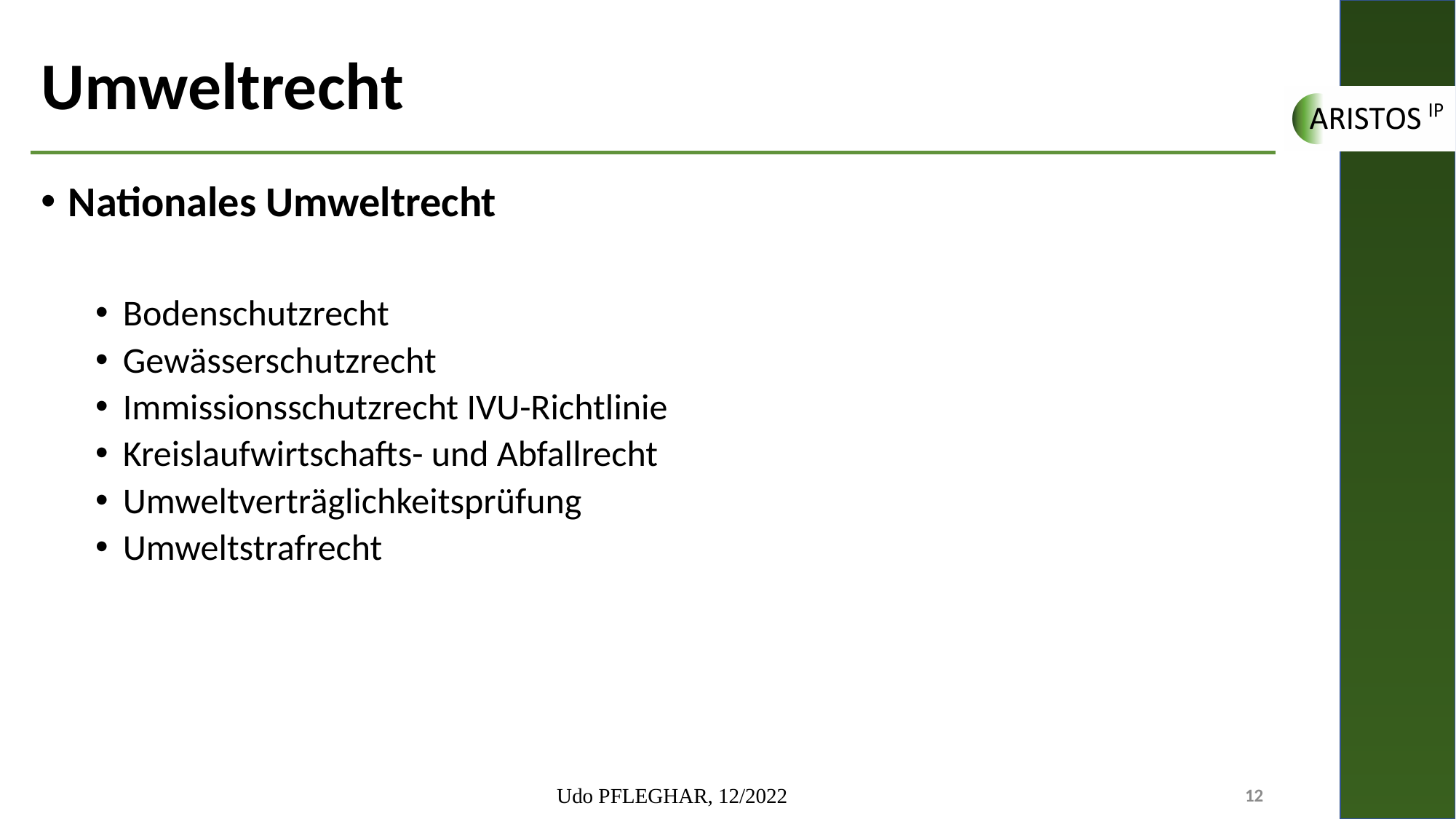

# Umweltrecht
Nationales Umweltrecht

Bodenschutzrecht
Gewässerschutzrecht
Immissionsschutzrecht IVU-Richtlinie
Kreislaufwirtschafts- und Abfallrecht
Umweltverträglichkeitsprüfung
Umweltstrafrecht

Udo PFLEGHAR, 12/2022
12